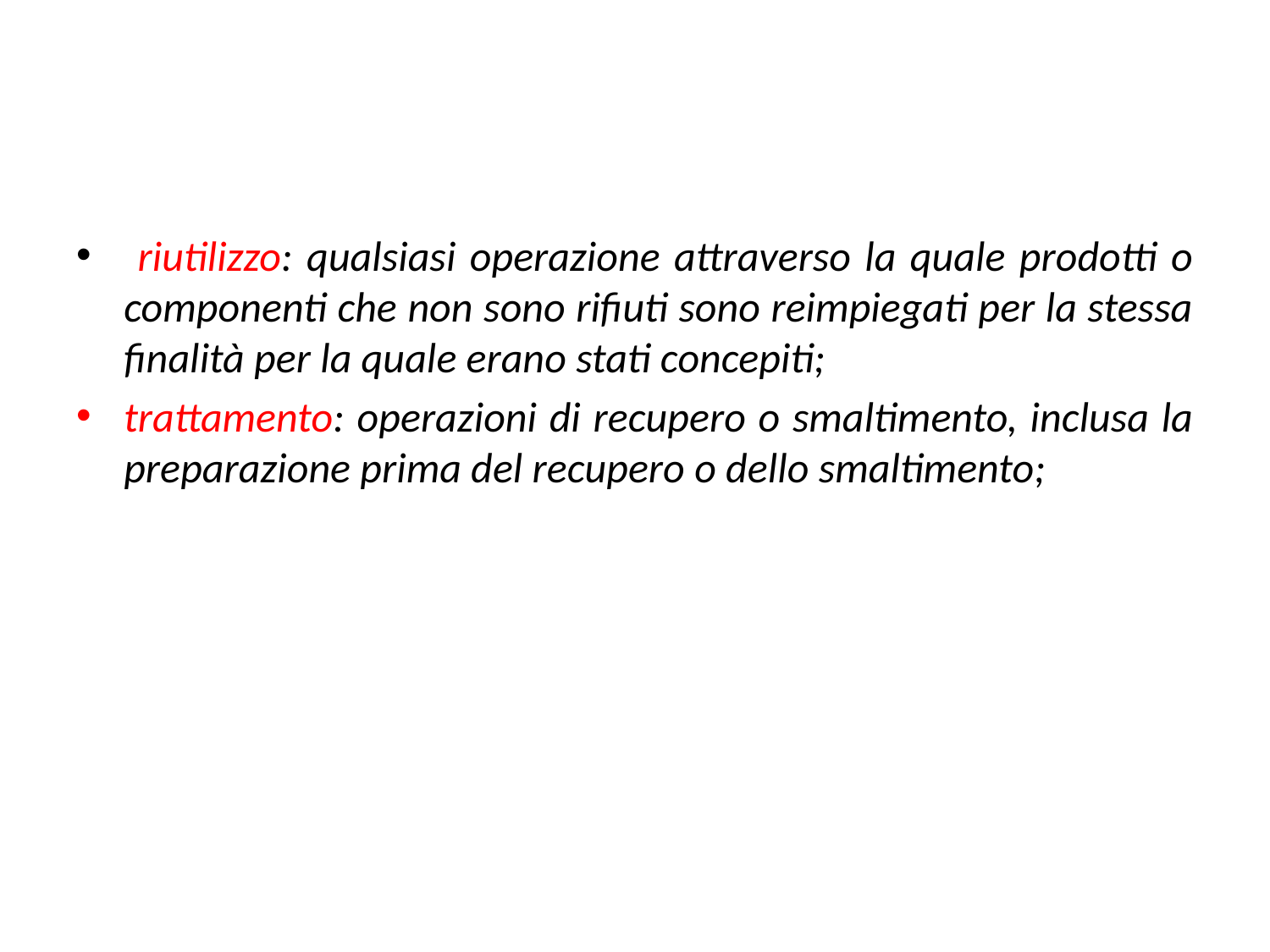

#
 riutilizzo: qualsiasi operazione attraverso la quale prodotti o componenti che non sono rifiuti sono reimpiegati per la stessa finalità per la quale erano stati concepiti;
trattamento: operazioni di recupero o smaltimento, inclusa la preparazione prima del recupero o dello smaltimento;